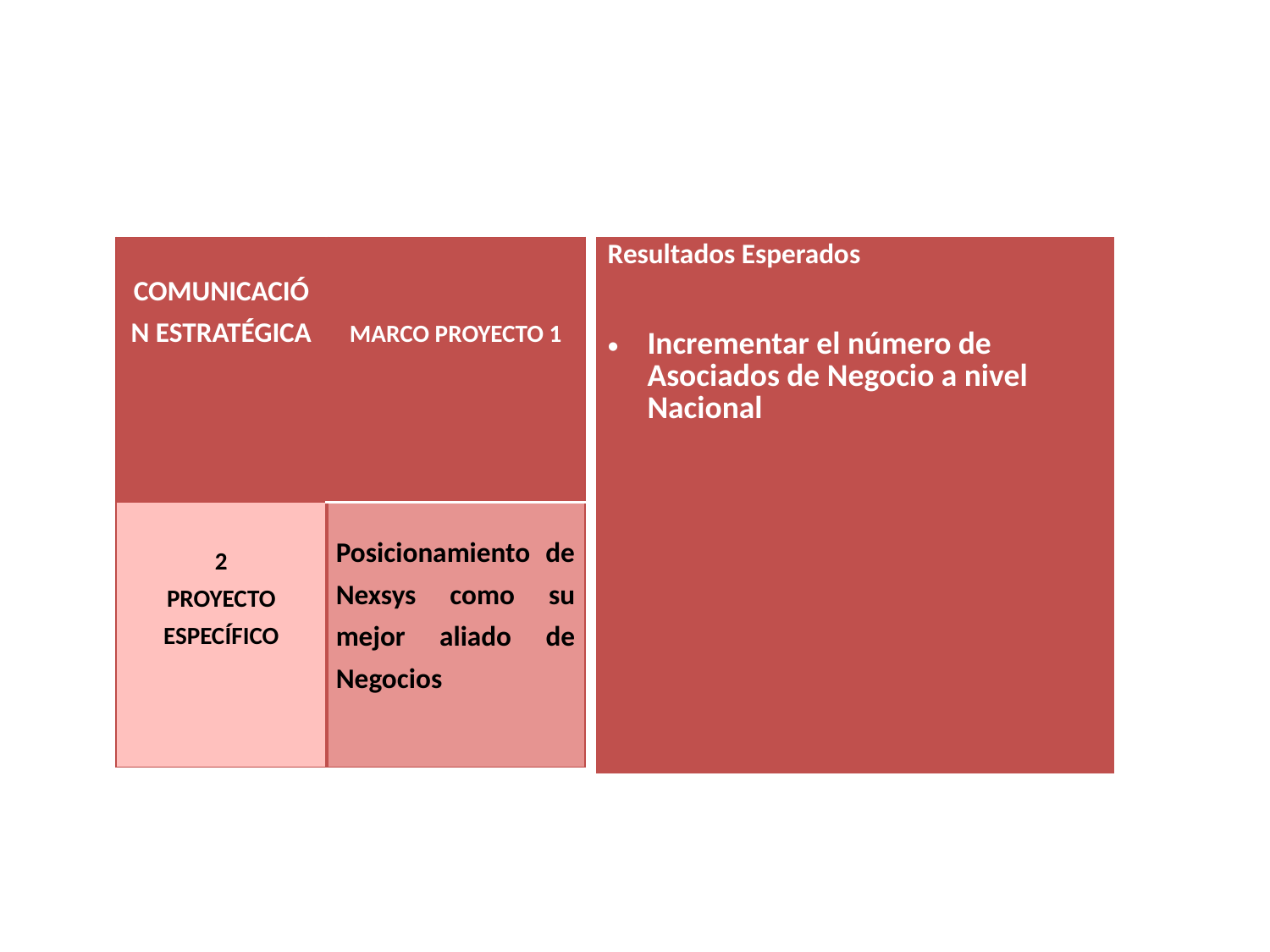

| Resultados Esperados     Incrementar el número de Asociados de Negocio a nivel Nacional |
| --- |
| COMUNICACIÓN ESTRATÉGICA | MARCO PROYECTO 1 |
| --- | --- |
| 2 PROYECTO ESPECÍFICO | Posicionamiento de Nexsys como su mejor aliado de Negocios |